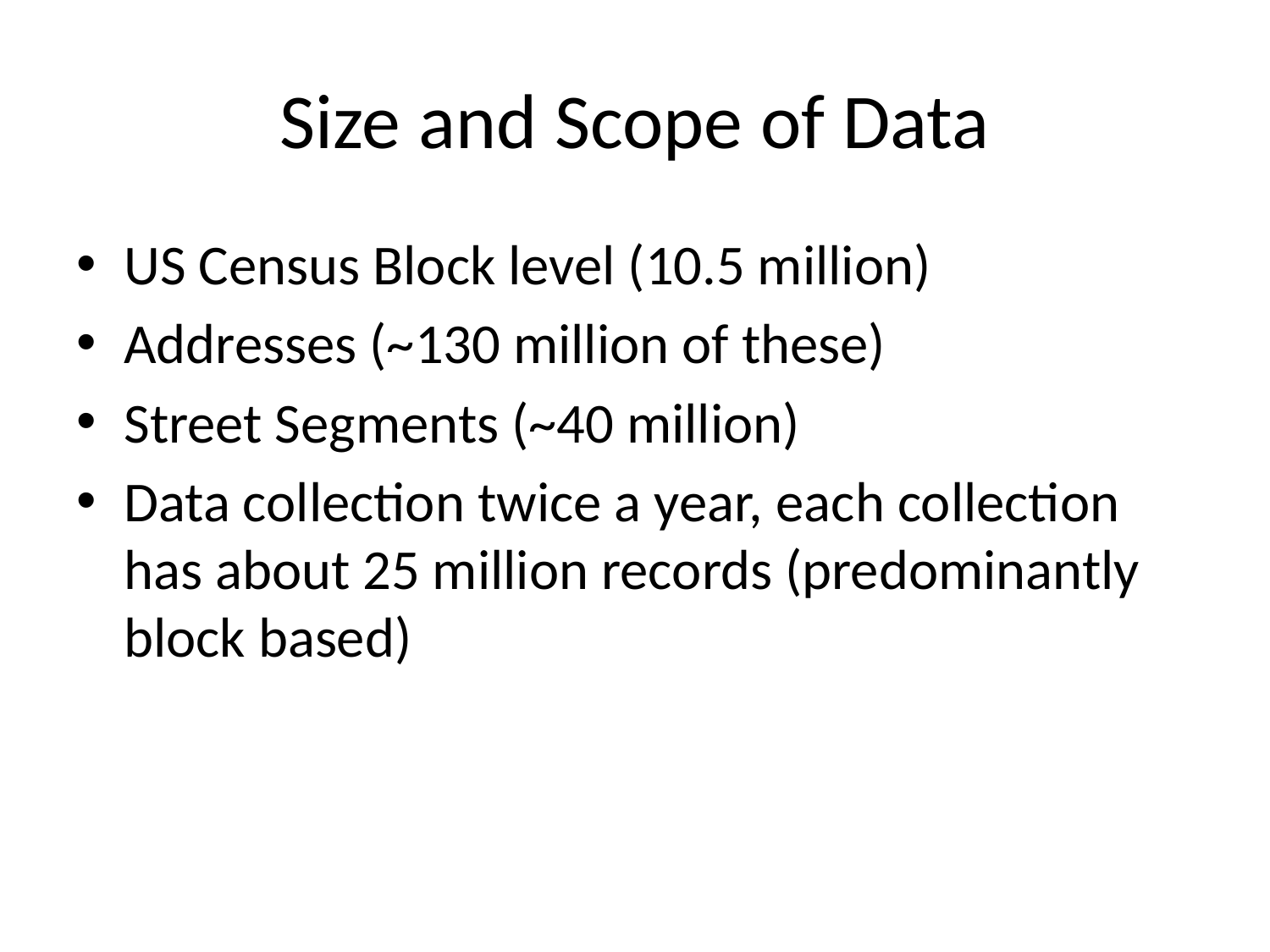

# Size and Scope of Data
US Census Block level (10.5 million)
Addresses (~130 million of these)
Street Segments (~40 million)
Data collection twice a year, each collection has about 25 million records (predominantly block based)